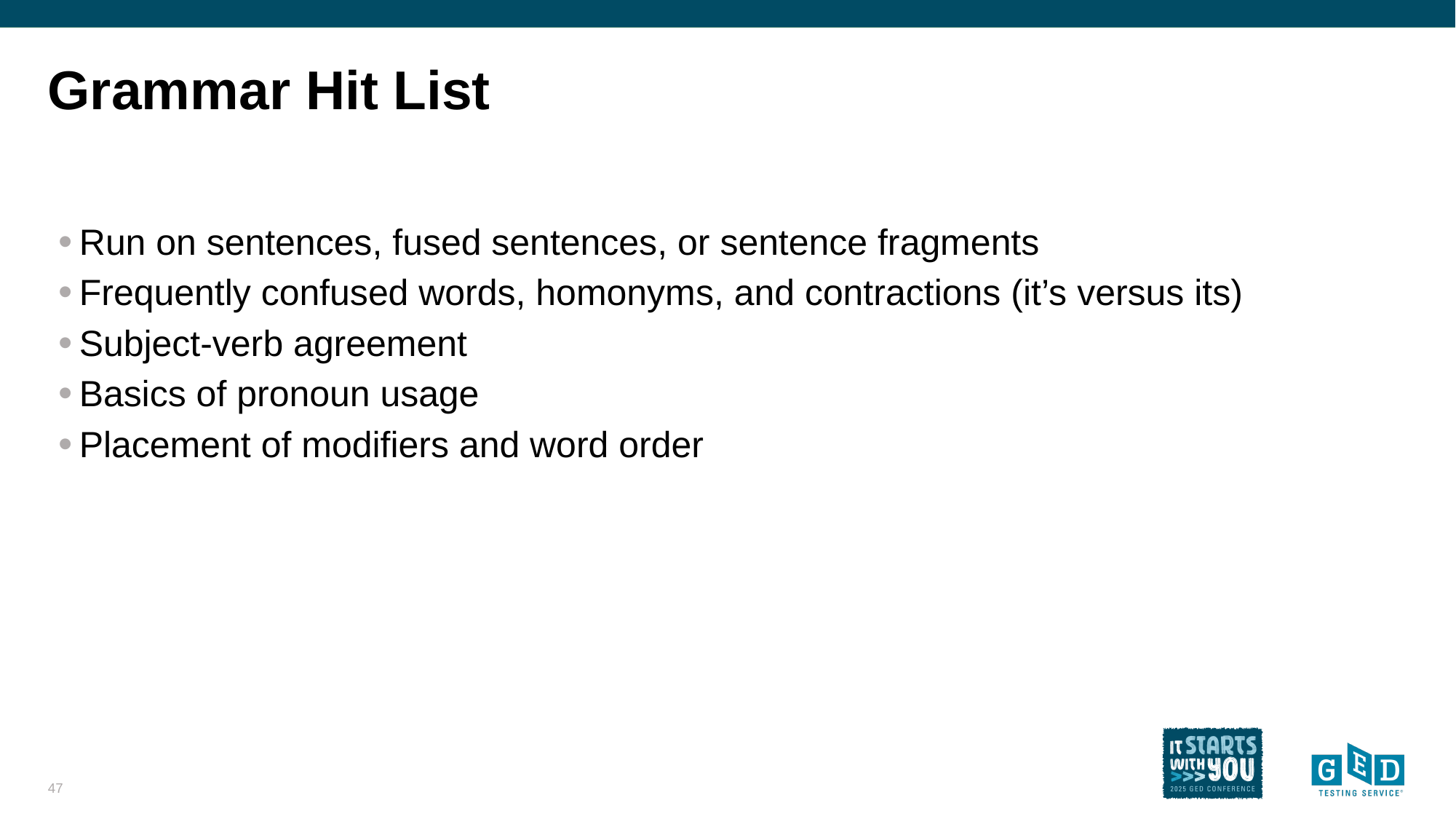

# Grammar Hit List
Run on sentences, fused sentences, or sentence fragments
Frequently confused words, homonyms, and contractions (it’s versus its)
Subject-verb agreement
Basics of pronoun usage
Placement of modifiers and word order
47